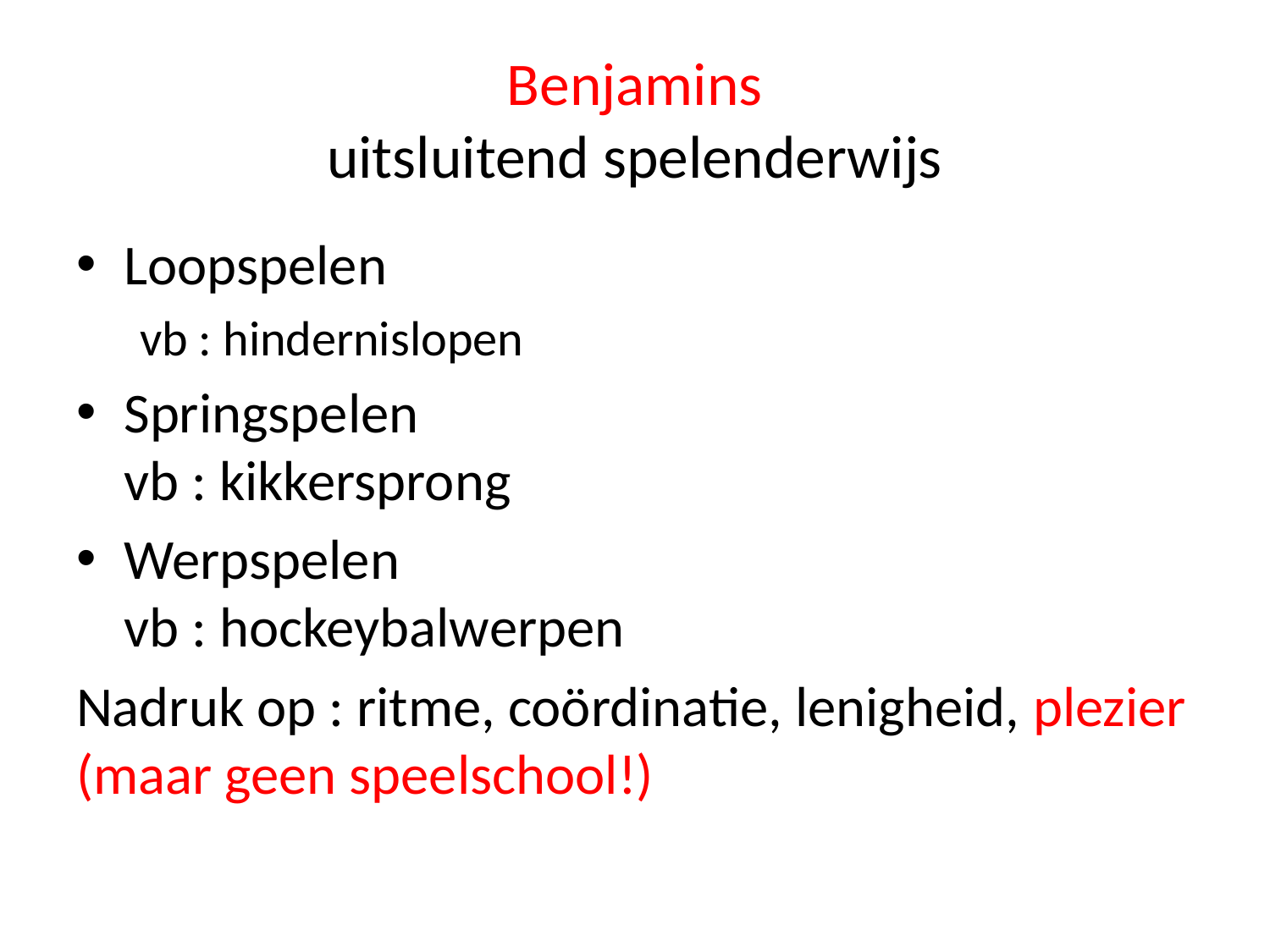

# Benjamins uitsluitend spelenderwijs
Loopspelen
vb : hindernislopen
Springspelen
vb : kikkersprong
Werpspelen
vb : hockeybalwerpen
Nadruk op : ritme, coördinatie, lenigheid, plezier (maar geen speelschool!)